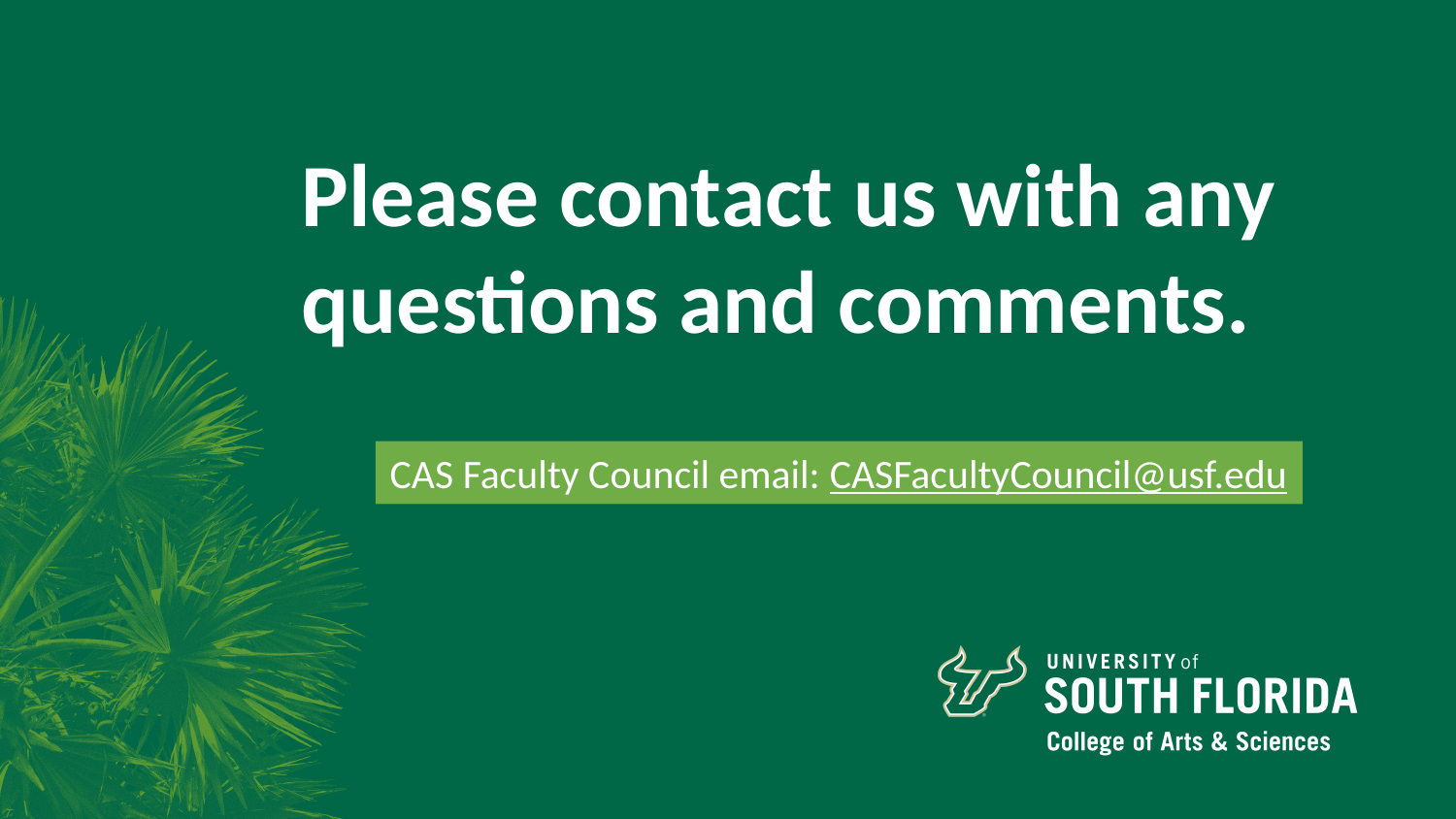

Please contact us with any questions and comments.
CAS Faculty Council email: CASFacultyCouncil@usf.edu